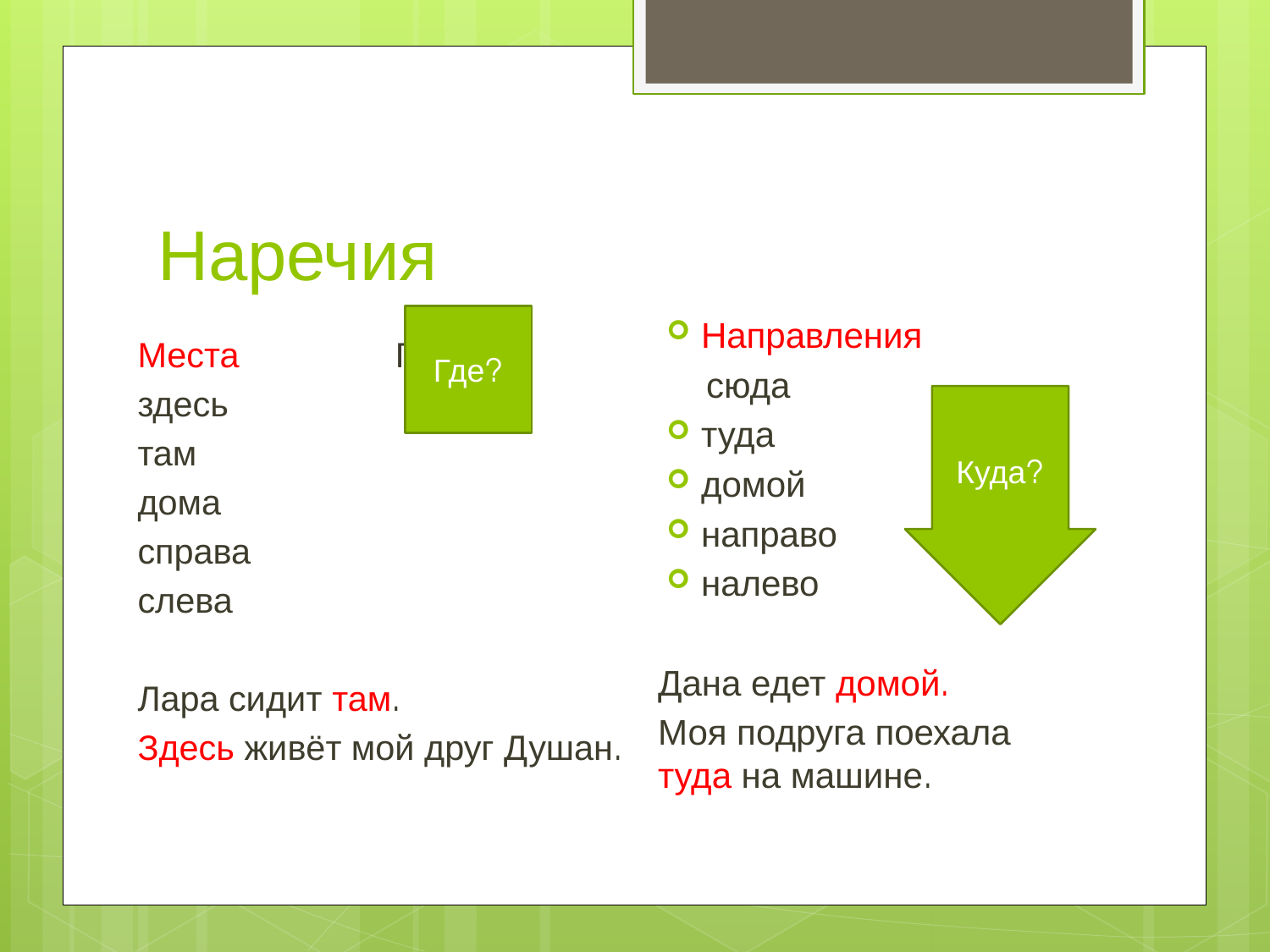

# Наречия
Где?
Направления
    сюда
туда
домой
направо
налево

Дана едет домой.
Моя подруга поехала  туда на машине.
Места                Где?
здесь
там
дома
справа
слева

Лара сидит там.
Здесь живёт мой друг Душан.
Куда?